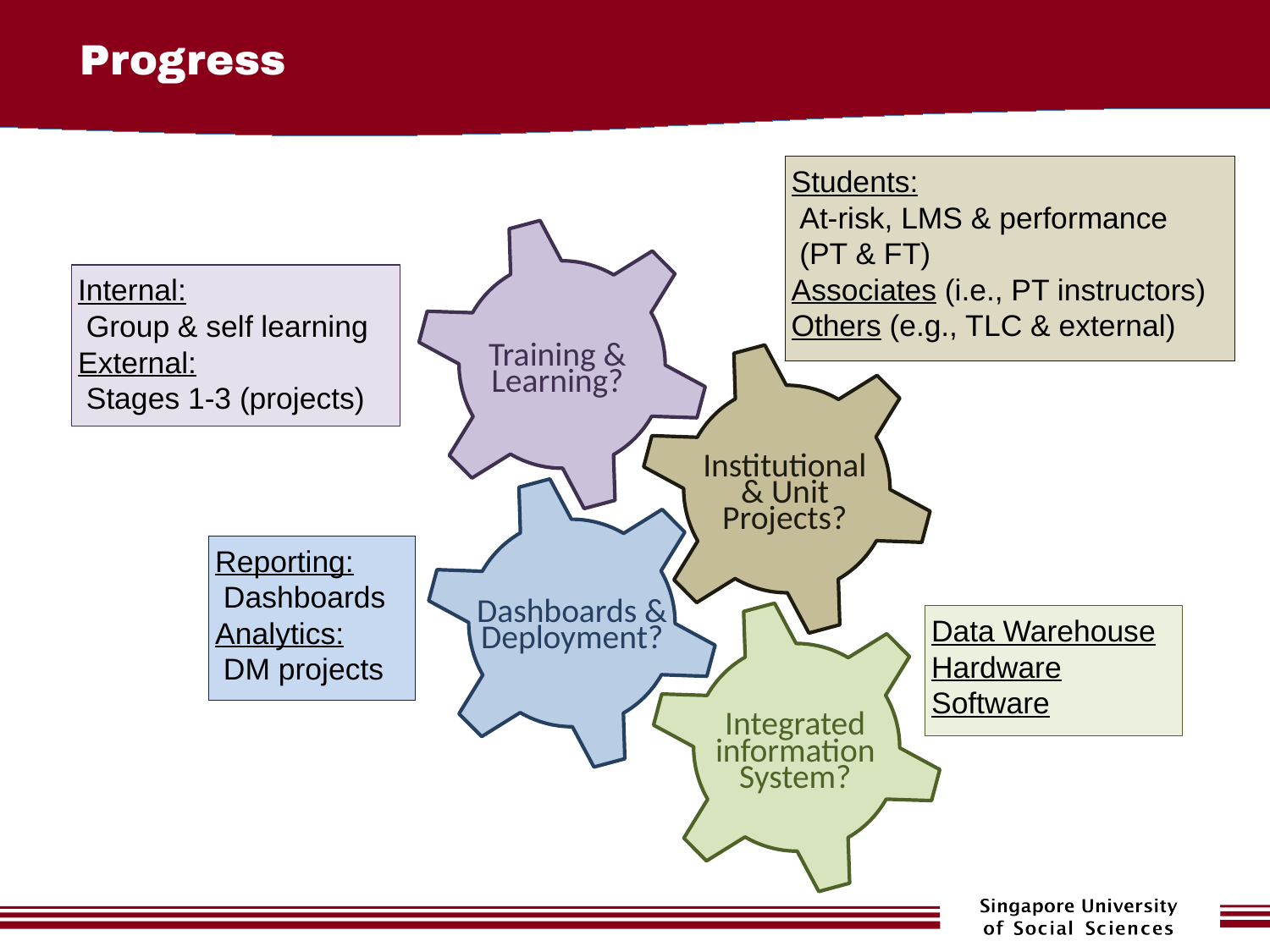

Progress
Students:
 At-risk, LMS & performance
 (PT & FT)
Associates (i.e., PT instructors)
Others (e.g., TLC & external)

Training & Learning?

Institutional & Unit Projects?

Dashboards & Deployment?

Integrated information System?
Internal:
 Group & self learning
External:
 Stages 1-3 (projects)
Reporting:
 Dashboards
Analytics:
 DM projects
Data Warehouse
Hardware
Software